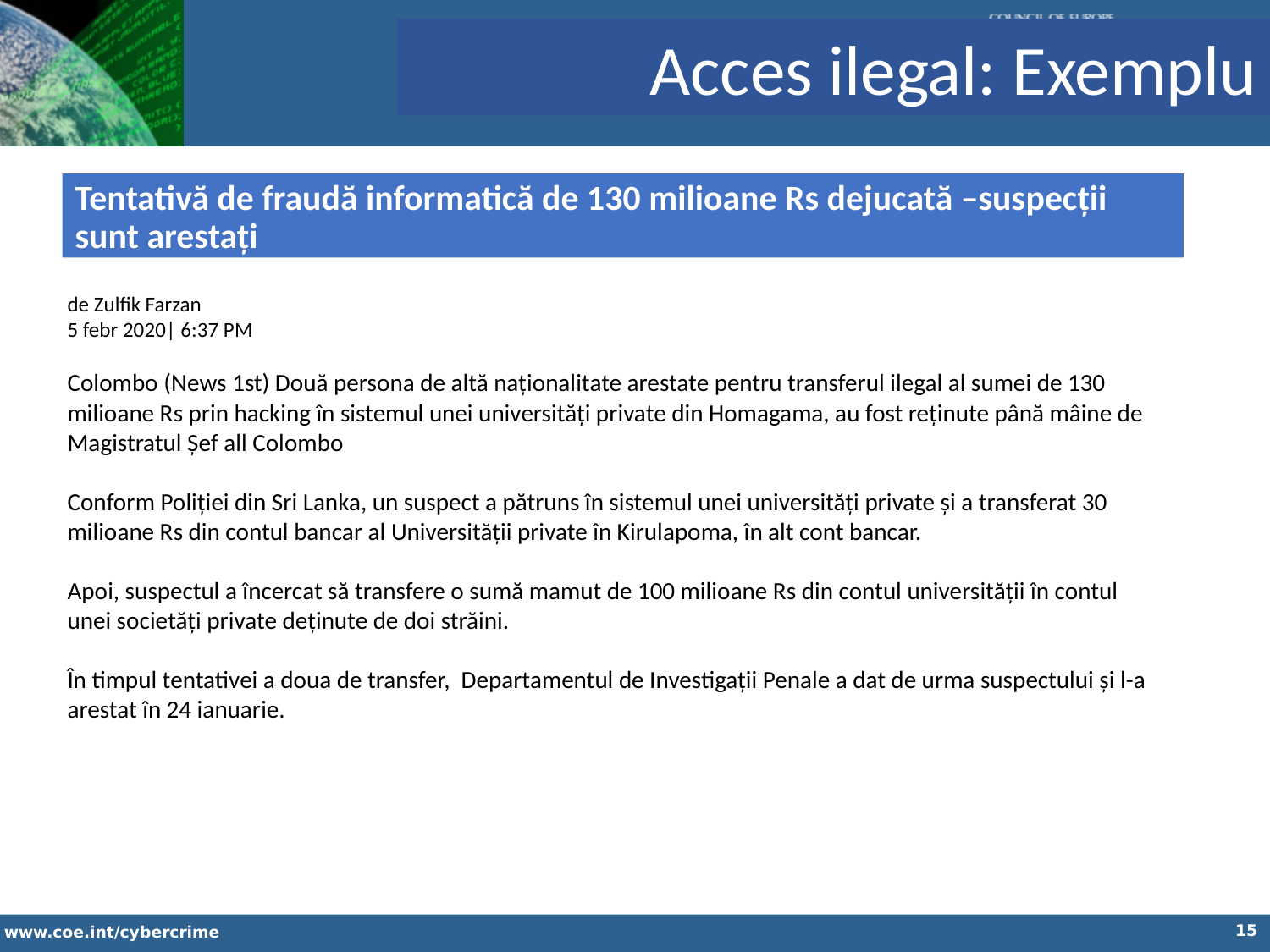

Acces ilegal: Exemplu
Tentativă de fraudă informatică de 130 milioane Rs dejucată –suspecții sunt arestați
de Zulfik Farzan
5 febr 2020| 6:37 PM

Colombo (News 1st) Două persona de altă naționalitate arestate pentru transferul ilegal al sumei de 130 milioane Rs prin hacking în sistemul unei universități private din Homagama, au fost reținute până mâine de Magistratul Șef all Colombo

Conform Poliției din Sri Lanka, un suspect a pătruns în sistemul unei universități private și a transferat 30 milioane Rs din contul bancar al Universității private în Kirulapoma, în alt cont bancar.

Apoi, suspectul a încercat să transfere o sumă mamut de 100 milioane Rs din contul universității în contul unei societăți private deținute de doi străini.

În timpul tentativei a doua de transfer,  Departamentul de Investigații Penale a dat de urma suspectului și l-a arestat în 24 ianuarie.